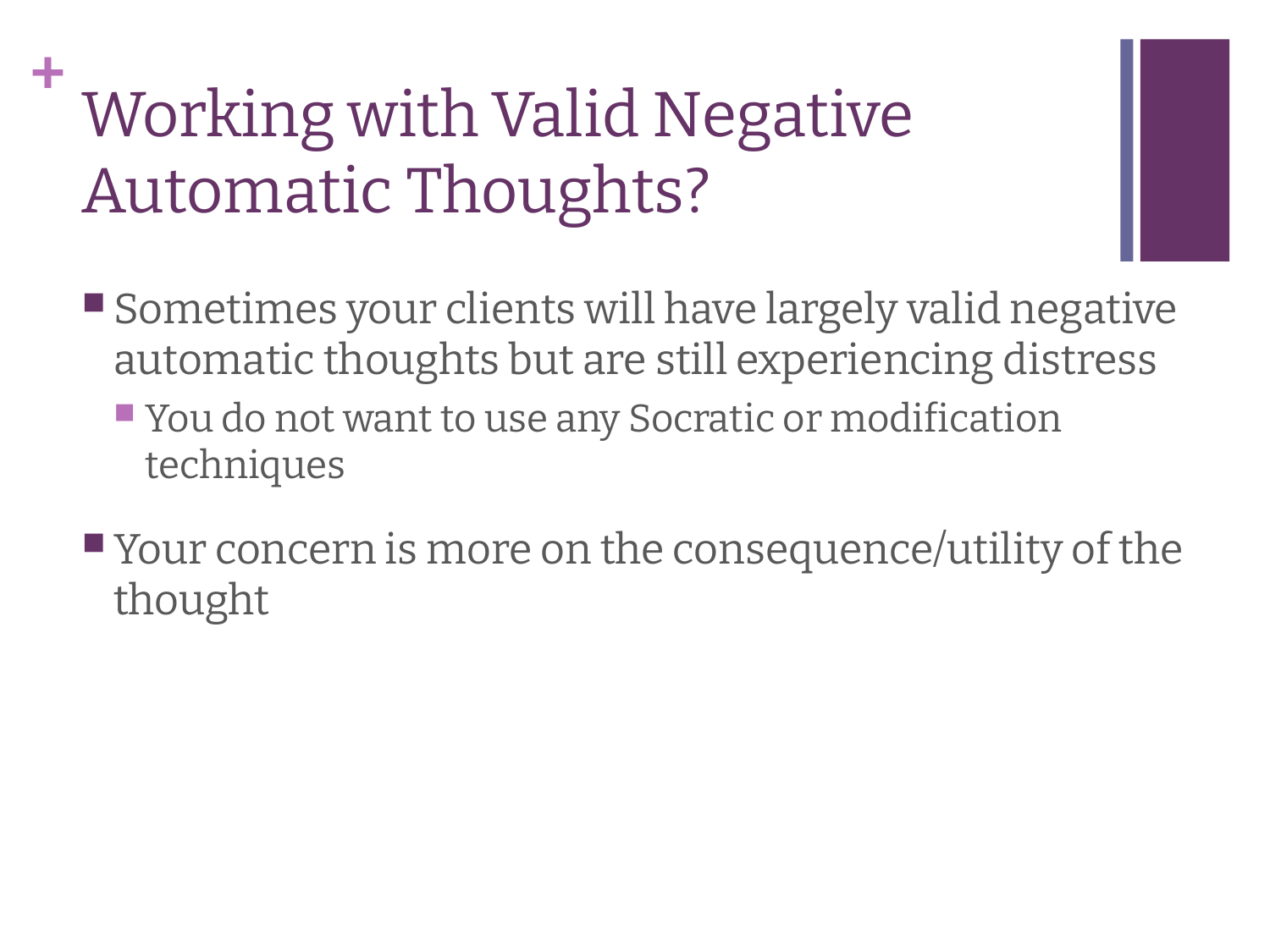

# Working with Valid Negative Automatic Thoughts?
Sometimes your clients will have largely valid negative automatic thoughts but are still experiencing distress
You do not want to use any Socratic or modification techniques
Your concern is more on the consequence/utility of the thought